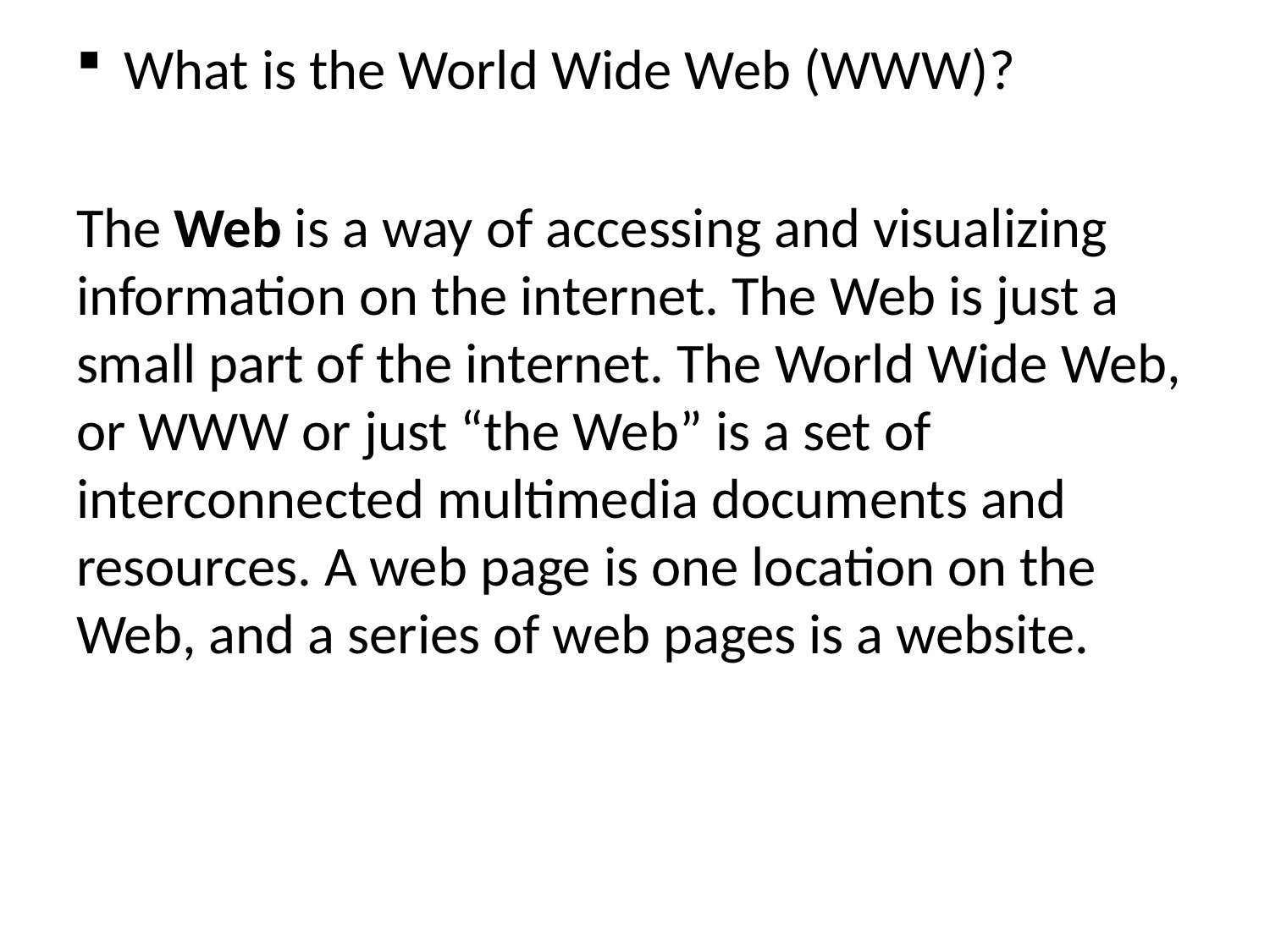

What is the World Wide Web (WWW)?

The Web is a way of accessing and visualizing information on the internet. The Web is just a small part of the internet. The World Wide Web, or WWW or just “the Web” is a set of interconnected multimedia documents and resources. A web page is one location on the Web, and a series of web pages is a website.